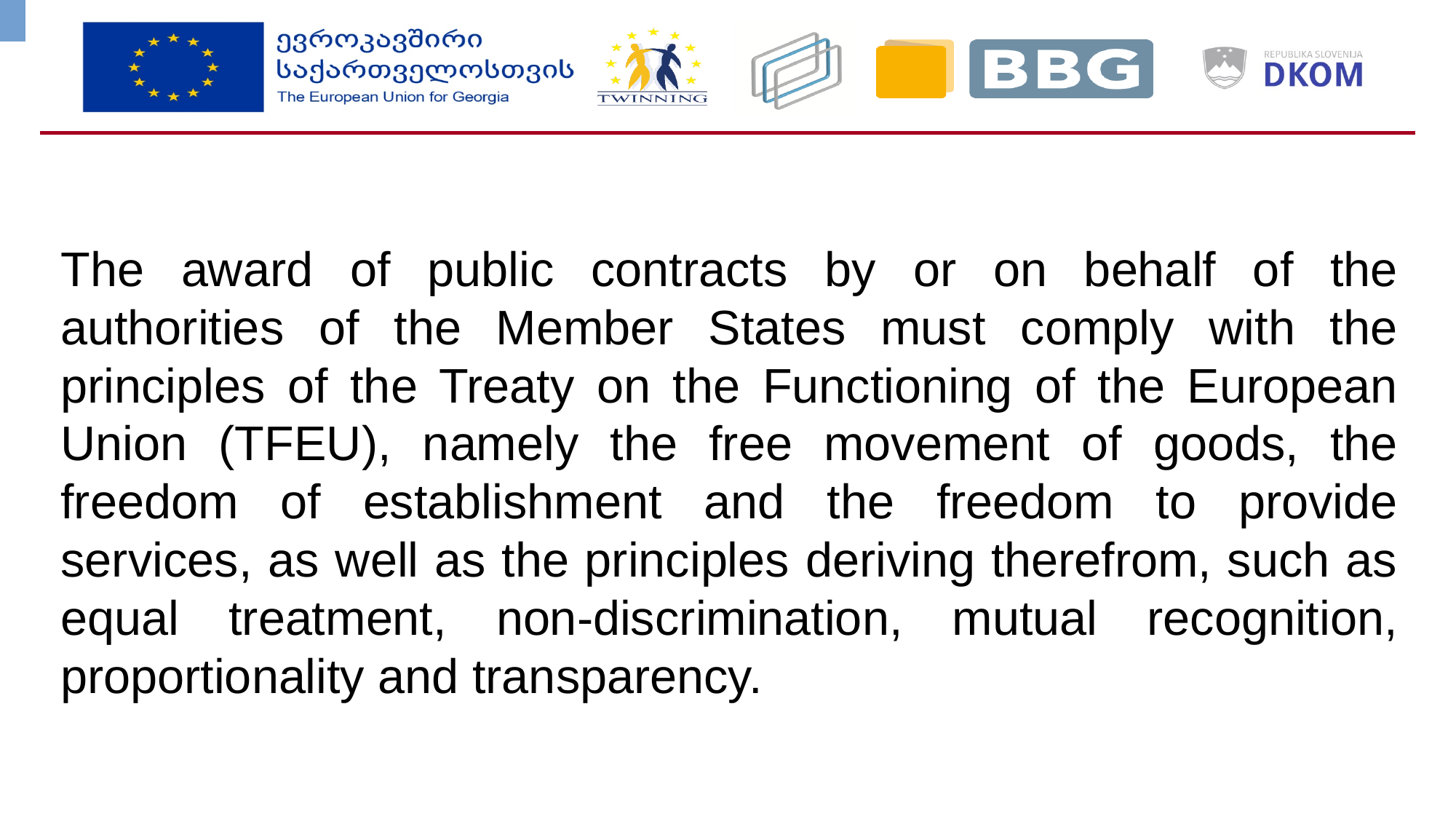

The award of public contracts by or on behalf of the authorities of the Member States must comply with the principles of the Treaty on the Functioning of the European Union (TFEU), namely the free movement of goods, the freedom of establishment and the freedom to provide services, as well as the principles deriving therefrom, such as equal treatment, non-discrimination, mutual recognition, proportionality and transparency.